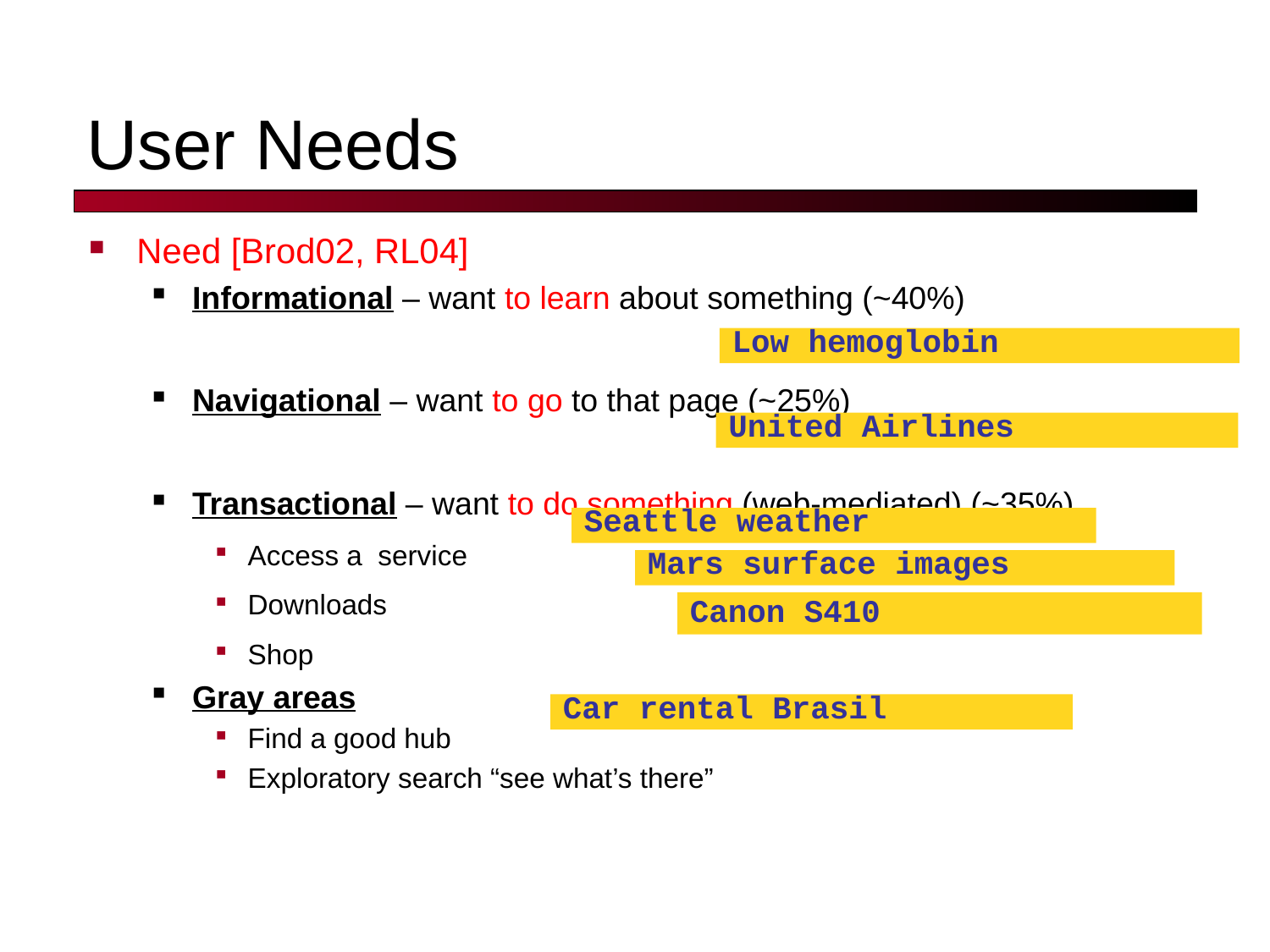

# User Needs
Need [Brod02, RL04]
Informational – want to learn about something (~40%)

Navigational – want to go to that page (~25%)

Transactional – want to do something (web-mediated) (~35%)
Access a  service
Downloads
Shop
Gray areas
Find a good hub
Exploratory search “see what’s there”
Low hemoglobin
United Airlines
Seattle weather
Mars surface images
Canon S410
Car rental Brasil